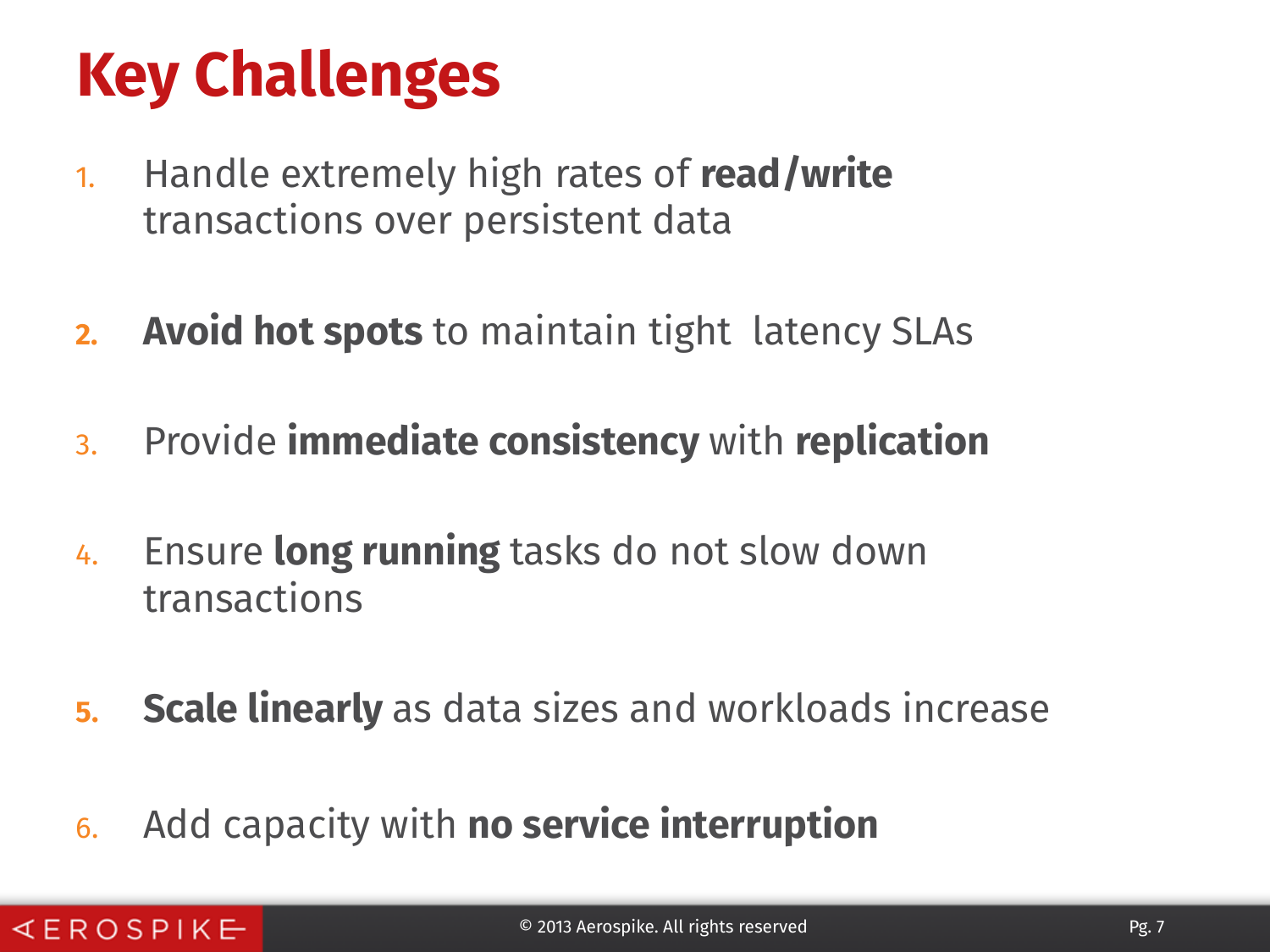

# Key Challenges
Handle extremely high rates of read/write transactions over persistent data

Avoid hot spots to maintain tight  latency SLAs

Provide immediate consistency with replication

Ensure long running tasks do not slow down transactions

Scale linearly as data sizes and workloads increase

Add capacity with no service interruption

© 2013 Aerospike. All rights reserved                                                                     Pg. 7